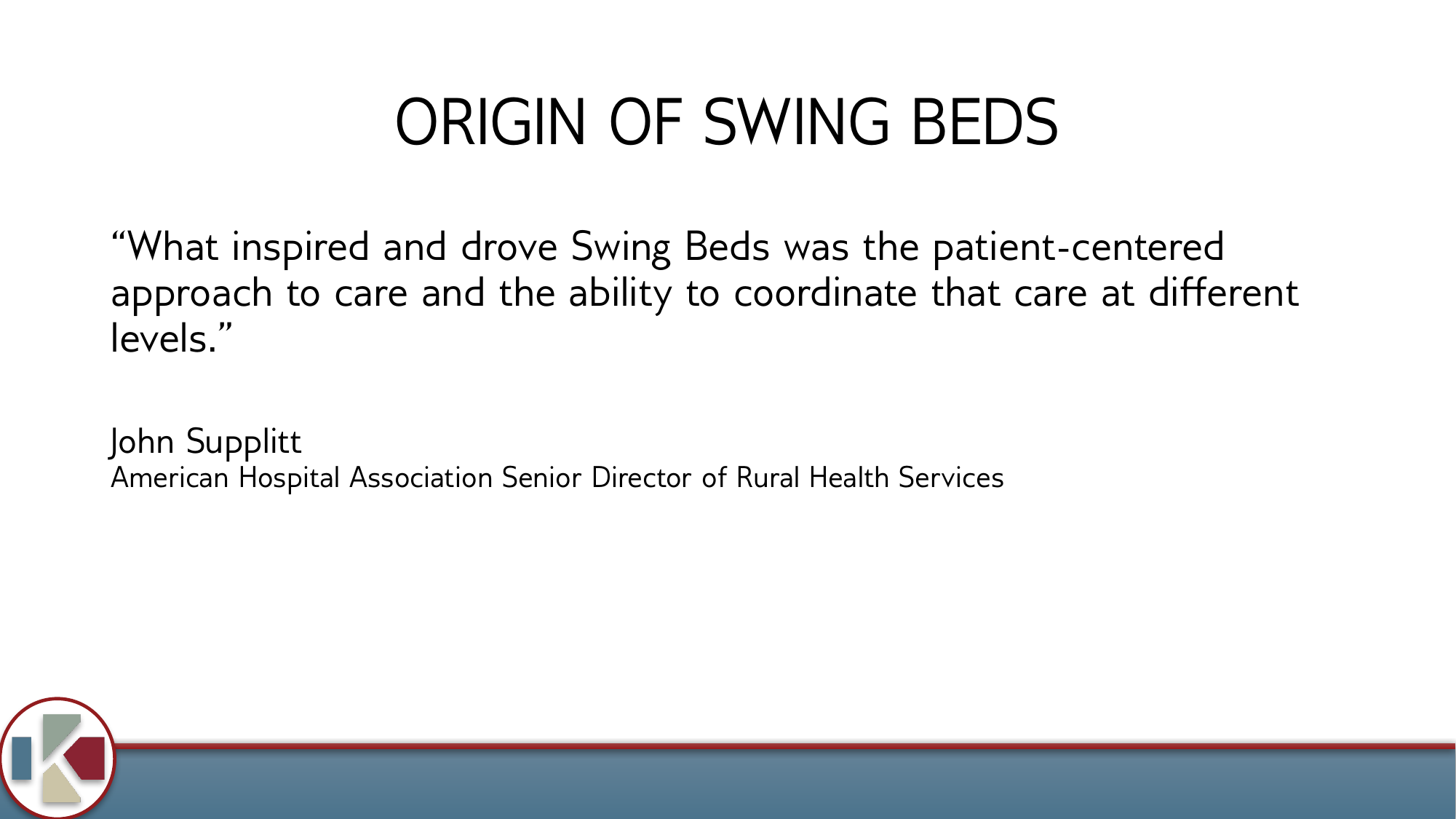

# ORIGIN OF SWING BEDS
“What inspired and drove Swing Beds was the patient-centered approach to care and the ability to coordinate that care at different levels.”

John Supplitt
American Hospital Association Senior Director of Rural Health Services